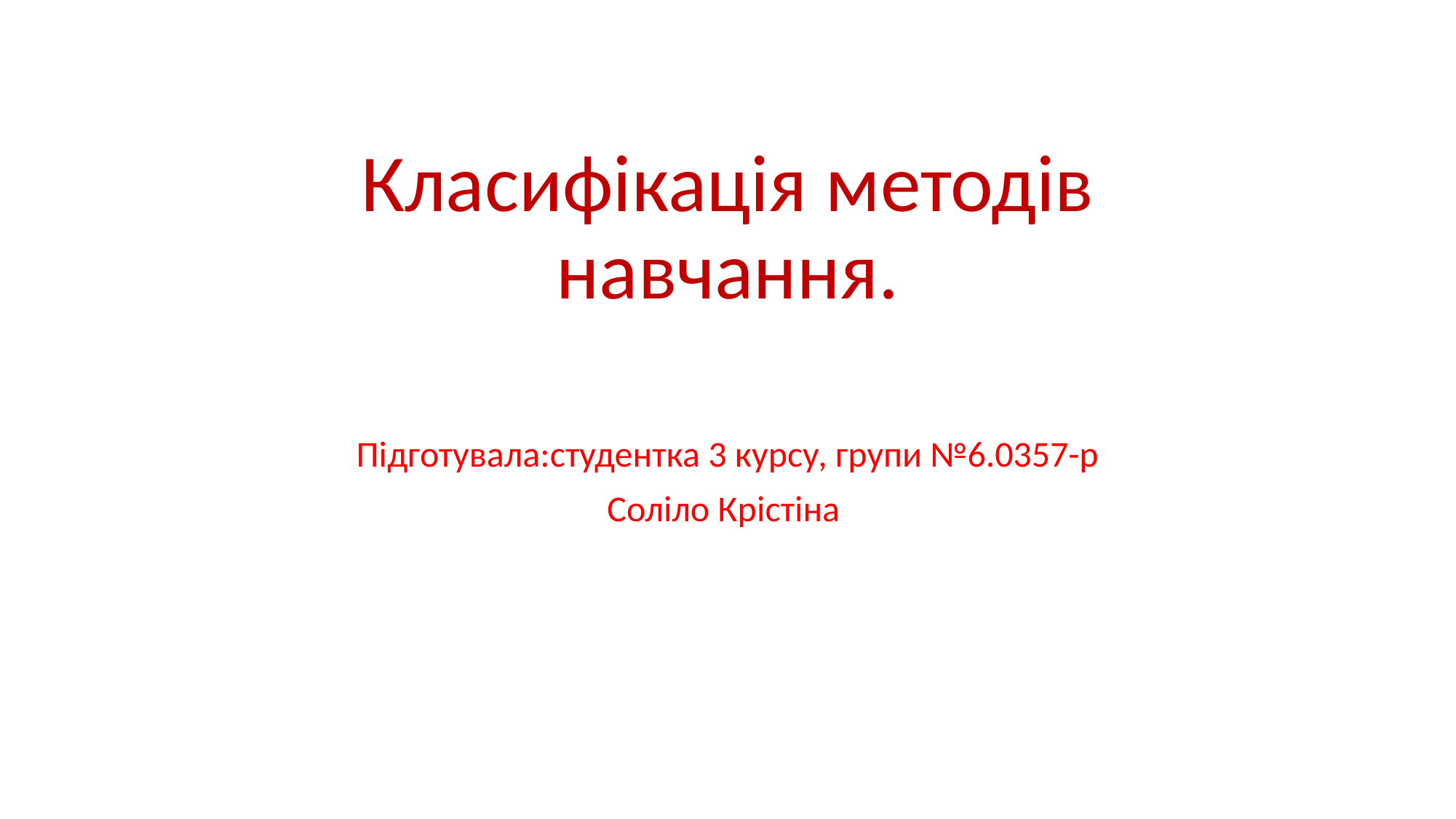

# Класифікація методів навчання.
Пiдготувала:студентка 3 курсу, групи №6.0357-р
Солiло Крiстiна